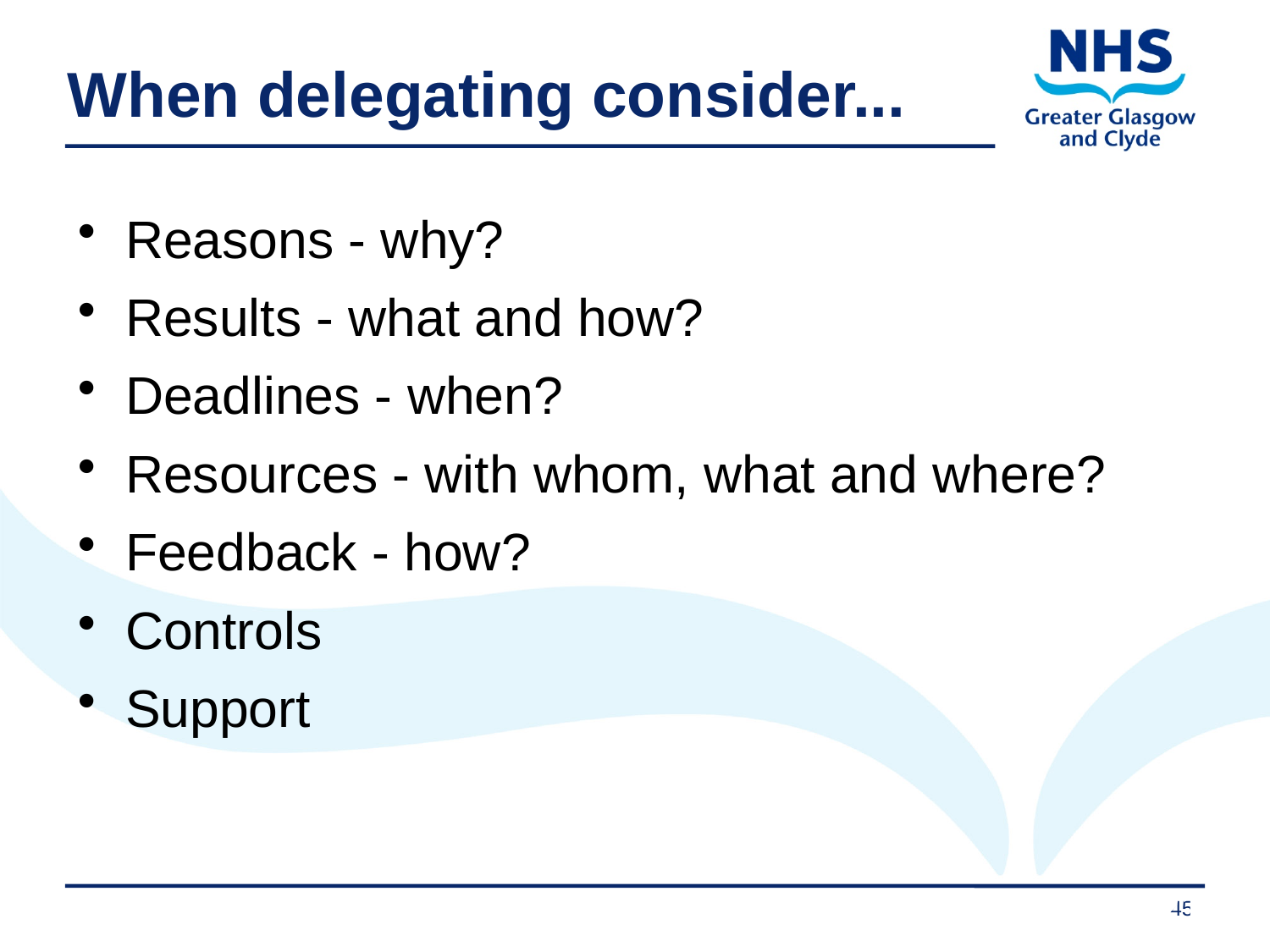

# When delegating consider...
Reasons - why?
Results - what and how?
Deadlines - when?
Resources - with whom, what and where?
Feedback - how?
Controls
Support
21

45